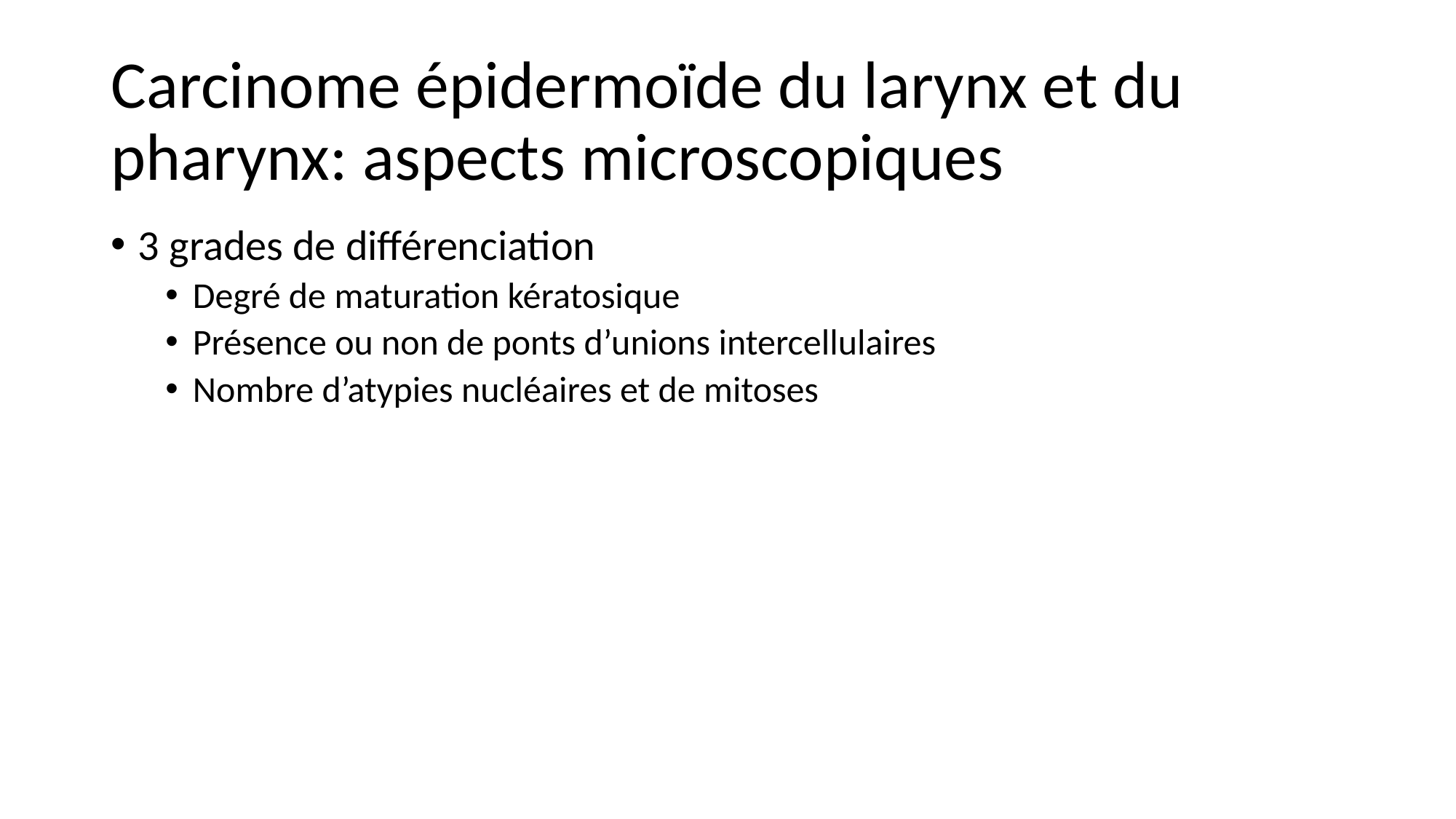

# Carcinome épidermoïde du larynx et du pharynx: aspects microscopiques
3 grades de différenciation
Degré de maturation kératosique
Présence ou non de ponts d’unions intercellulaires
Nombre d’atypies nucléaires et de mitoses